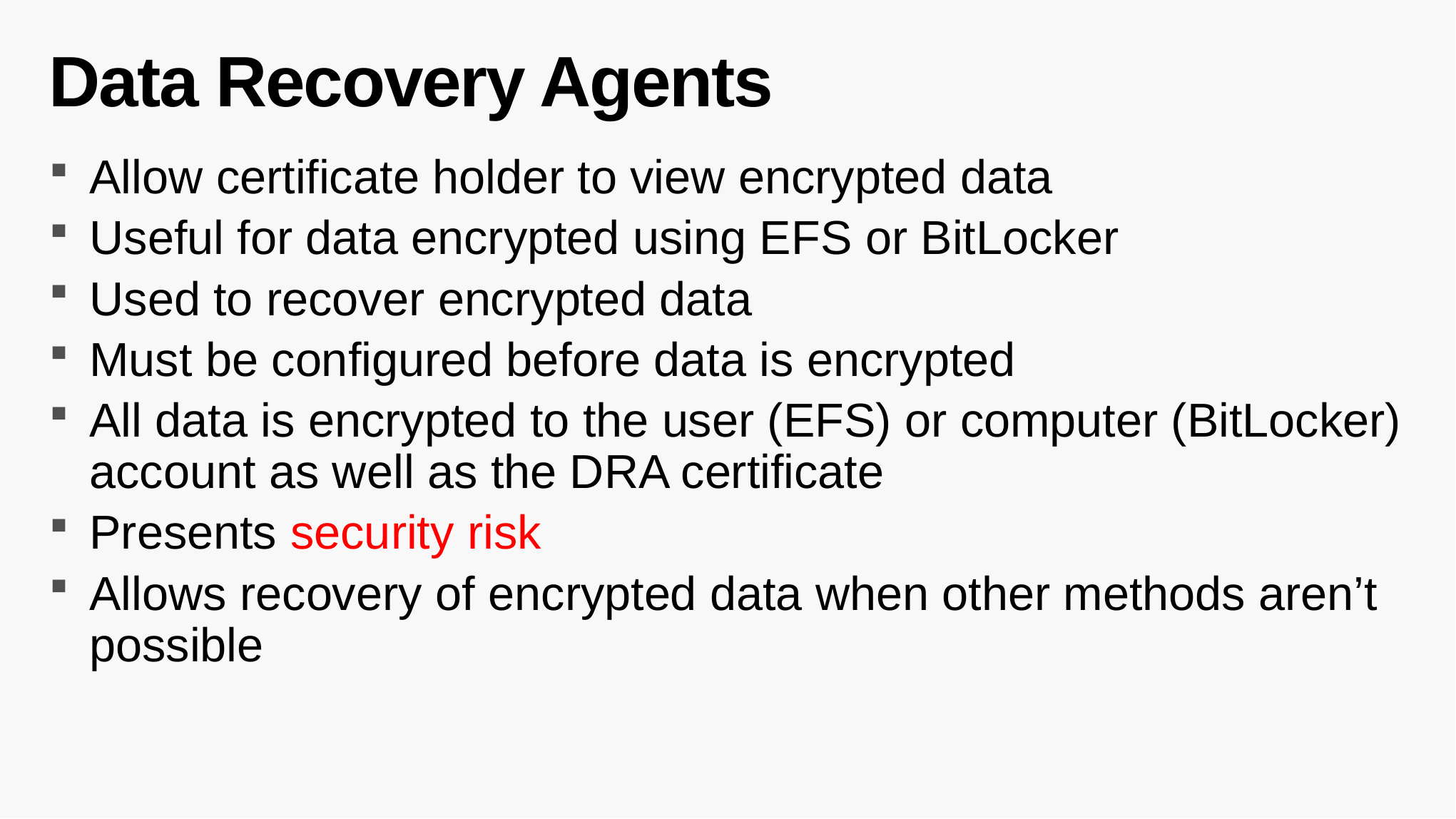

# Data Recovery Agents
Allow certificate holder to view encrypted data
Useful for data encrypted using EFS or BitLocker
Used to recover encrypted data
Must be configured before data is encrypted
All data is encrypted to the user (EFS) or computer (BitLocker) account as well as the DRA certificate
Presents security risk
Allows recovery of encrypted data when other methods aren’t possible